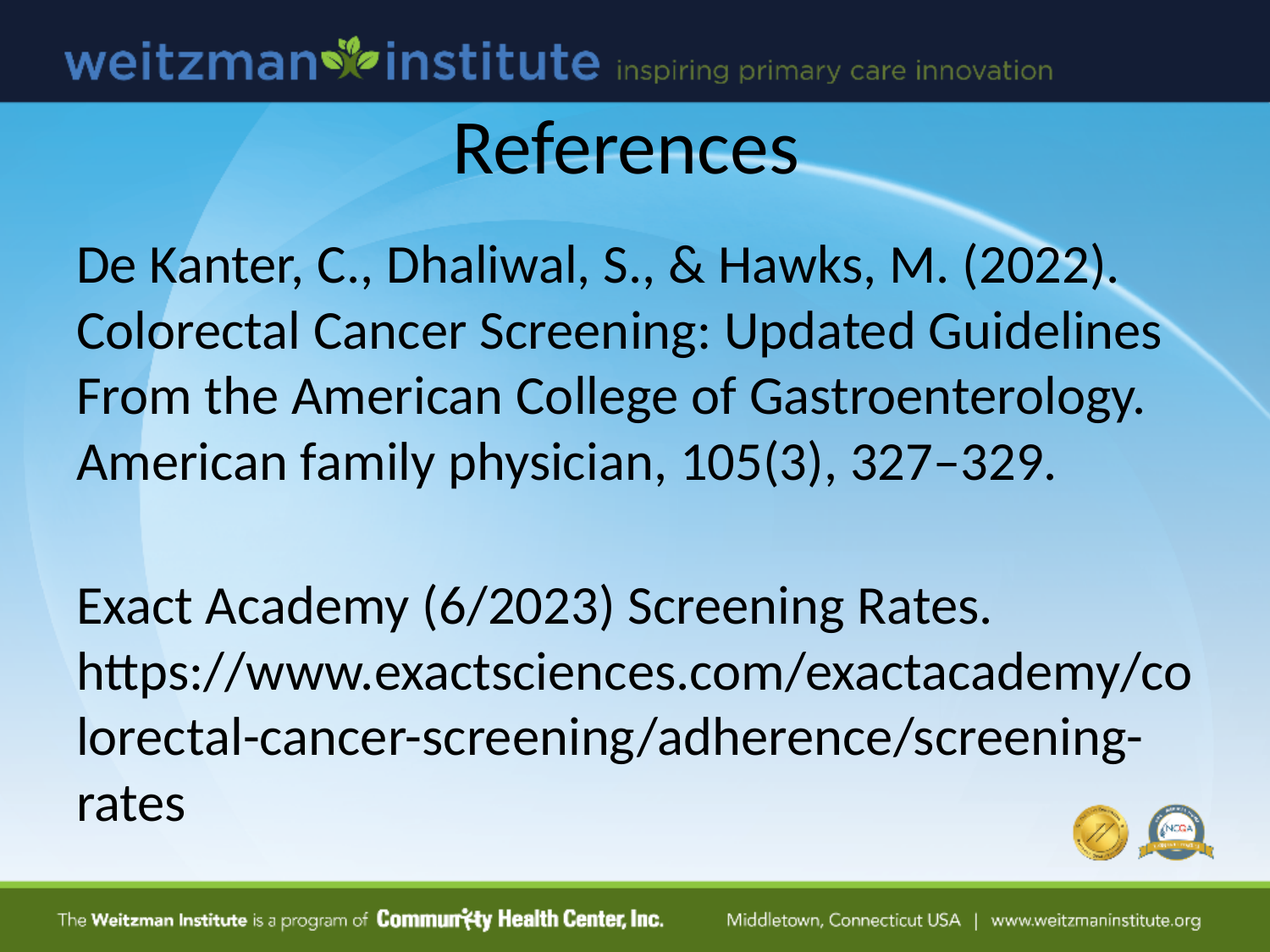

# References
De Kanter, C., Dhaliwal, S., & Hawks, M. (2022). Colorectal Cancer Screening: Updated Guidelines From the American College of Gastroenterology. American family physician, 105(3), 327–329.

Exact Academy (6/2023) Screening Rates. https://www.exactsciences.com/exactacademy/colorectal-cancer-screening/adherence/screening-rates